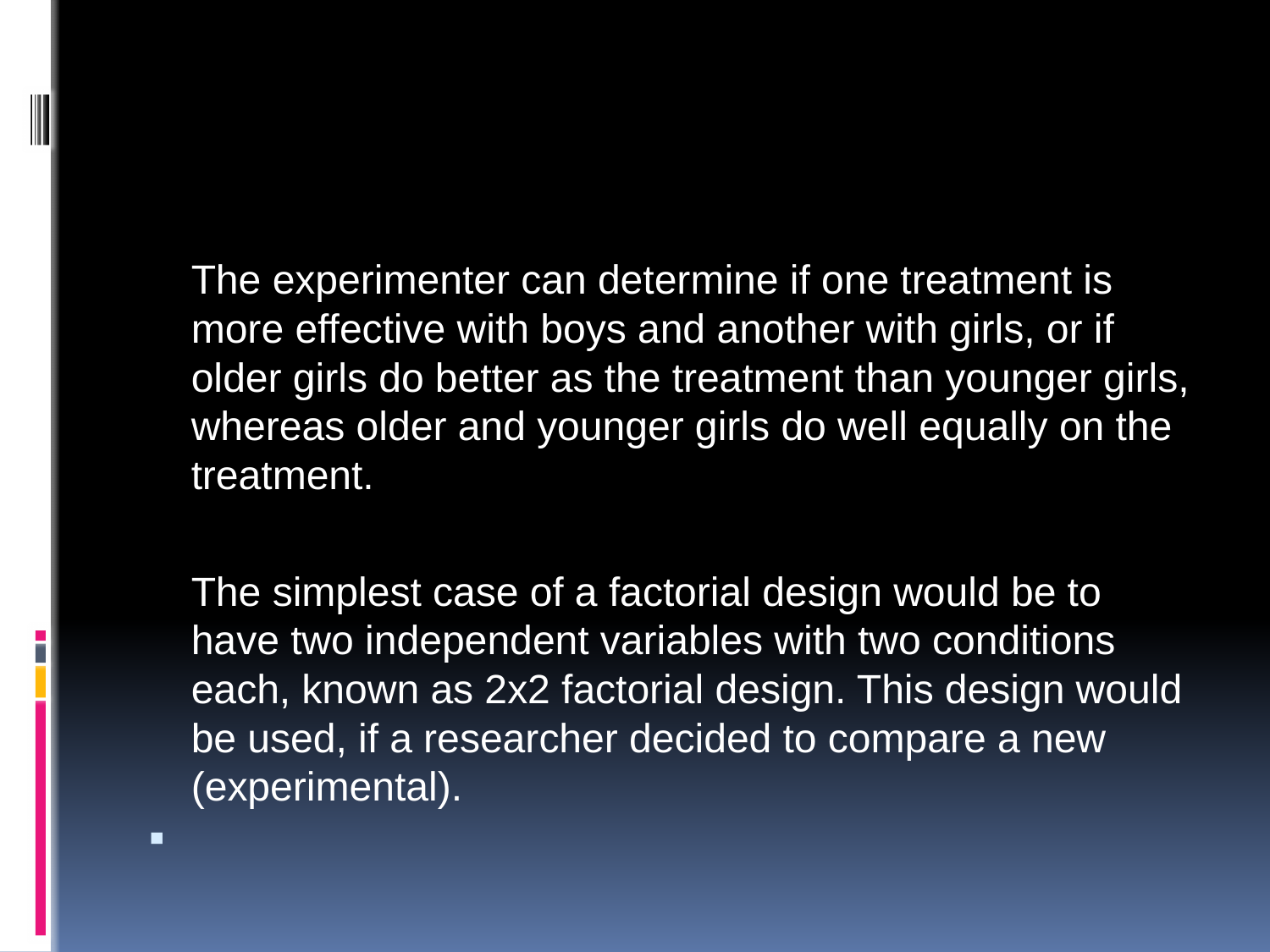

#
	The experimenter can determine if one treatment is more effective with boys and another with girls, or if older girls do better as the treatment than younger girls, whereas older and younger girls do well equally on the treatment.

	The simplest case of a factorial design would be to have two independent variables with two conditions each, known as 2x2 factorial design. This design would be used, if a researcher decided to compare a new (experimental).